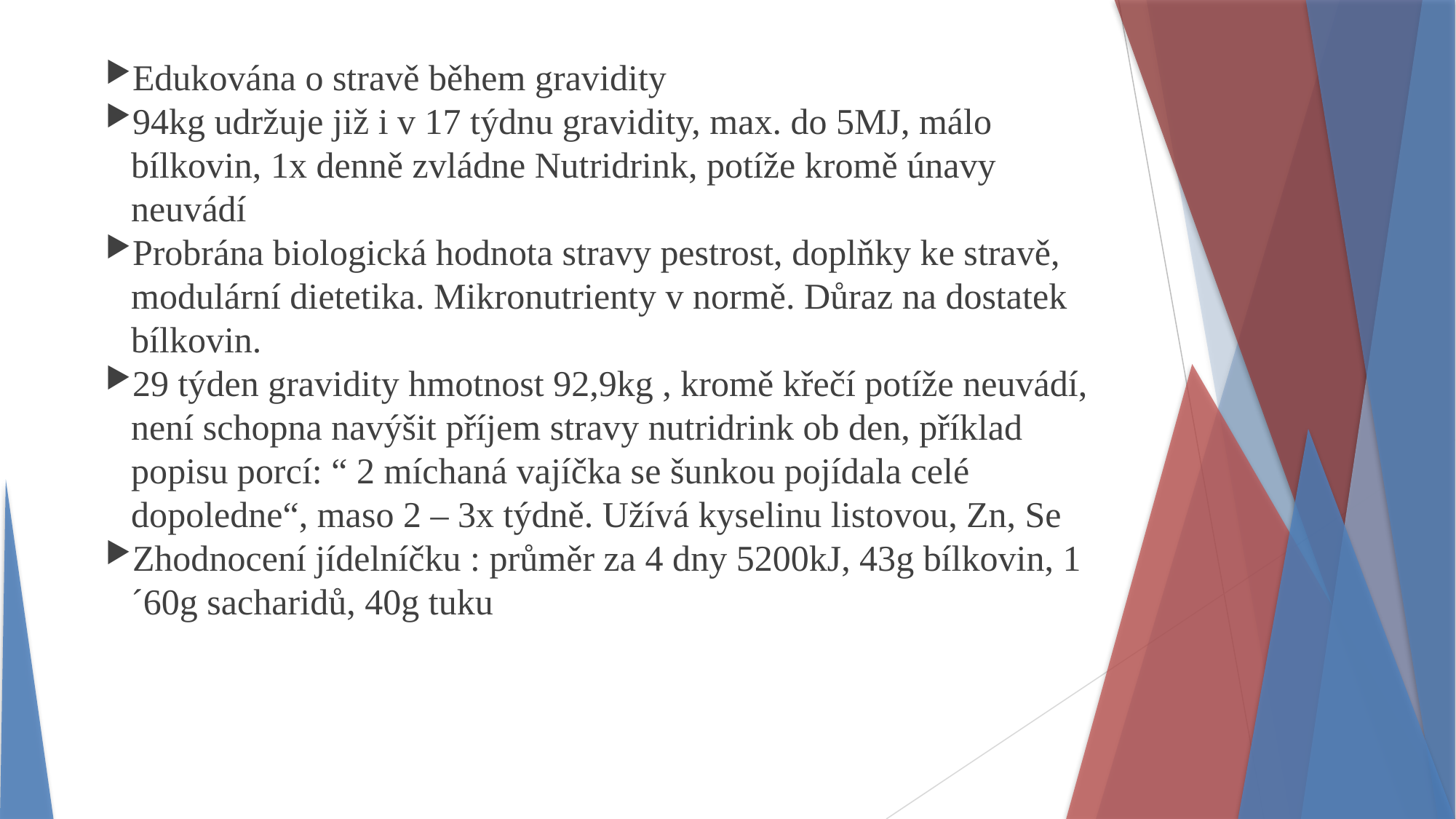

Edukována o stravě během gravidity
94kg udržuje již i v 17 týdnu gravidity, max. do 5MJ, málo bílkovin, 1x denně zvládne Nutridrink, potíže kromě únavy neuvádí
Probrána biologická hodnota stravy pestrost, doplňky ke stravě, modulární dietetika. Mikronutrienty v normě. Důraz na dostatek bílkovin.
29 týden gravidity hmotnost 92,9kg , kromě křečí potíže neuvádí, není schopna navýšit příjem stravy nutridrink ob den, příklad popisu porcí: “ 2 míchaná vajíčka se šunkou pojídala celé dopoledne“, maso 2 – 3x týdně. Užívá kyselinu listovou, Zn, Se
Zhodnocení jídelníčku : průměr za 4 dny 5200kJ, 43g bílkovin, 1´60g sacharidů, 40g tuku